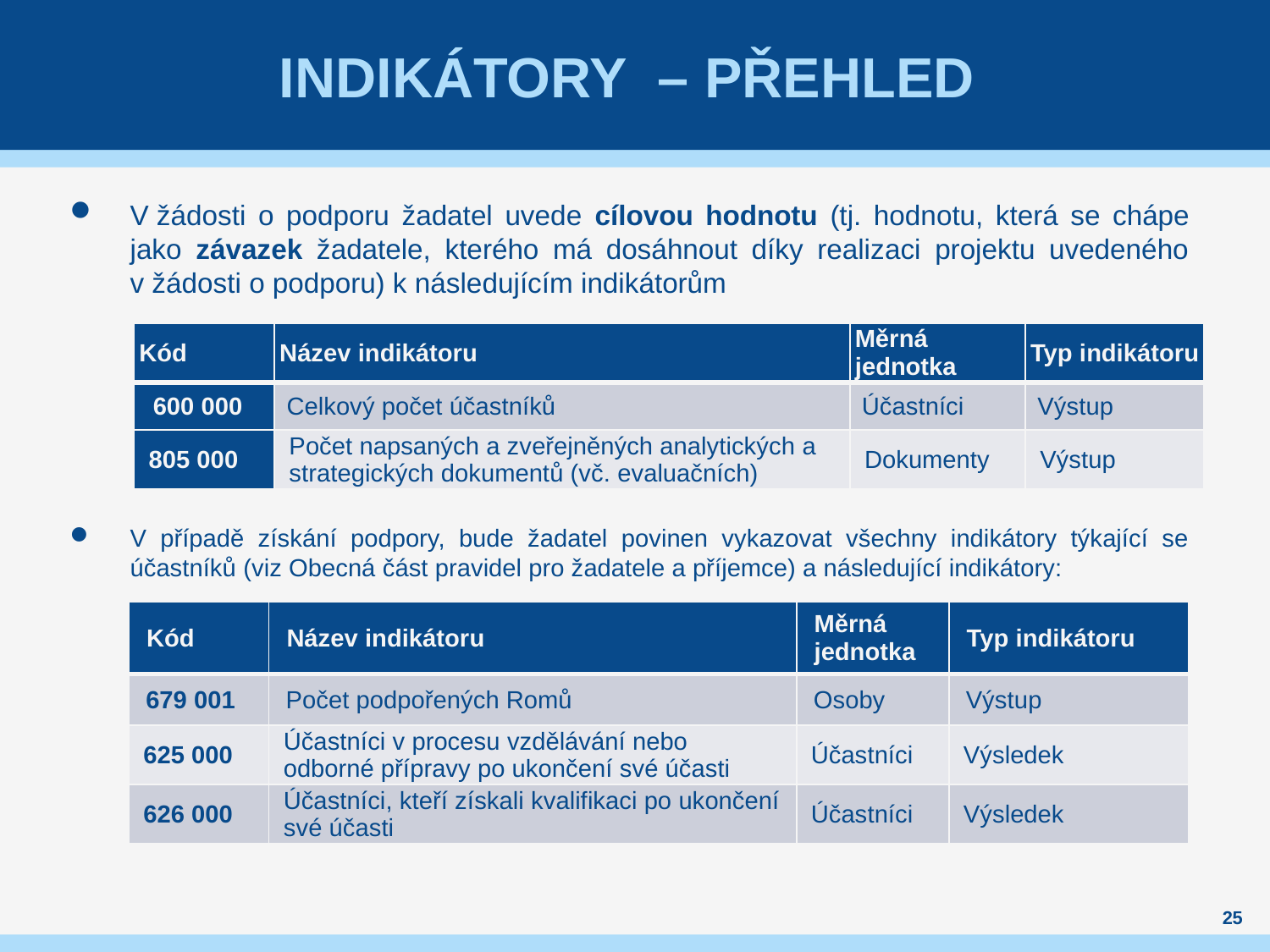

# Indikátory  – přehled
V žádosti o podporu žadatel uvede cílovou hodnotu (tj. hodnotu, která se chápe jako závazek žadatele, kterého má dosáhnout díky realizaci projektu uvedeného v žádosti o podporu) k následujícím indikátorům

V případě získání podpory, bude žadatel povinen vykazovat všechny indikátory týkající se účastníků (viz Obecná část pravidel pro žadatele a příjemce) a následující indikátory:

| Kód | Název indikátoru | Měrná jednotka | Typ indikátoru |
| --- | --- | --- | --- |
| 600 000 | Celkový počet účastníků | Účastníci | Výstup |
| 805 000 | Počet napsaných a zveřejněných analytických a strategických dokumentů (vč. evaluačních) | Dokumenty | Výstup |

| Kód | Název indikátoru | Měrná jednotka | Typ indikátoru |
| --- | --- | --- | --- |
| 679 001 | Počet podpořených Romů | Osoby | Výstup |
| 625 000 | Účastníci v procesu vzdělávání nebo odborné přípravy po ukončení své účasti | Účastníci | Výsledek |
| 626 000 | Účastníci, kteří získali kvalifikaci po ukončení své účasti | Účastníci | Výsledek |
25